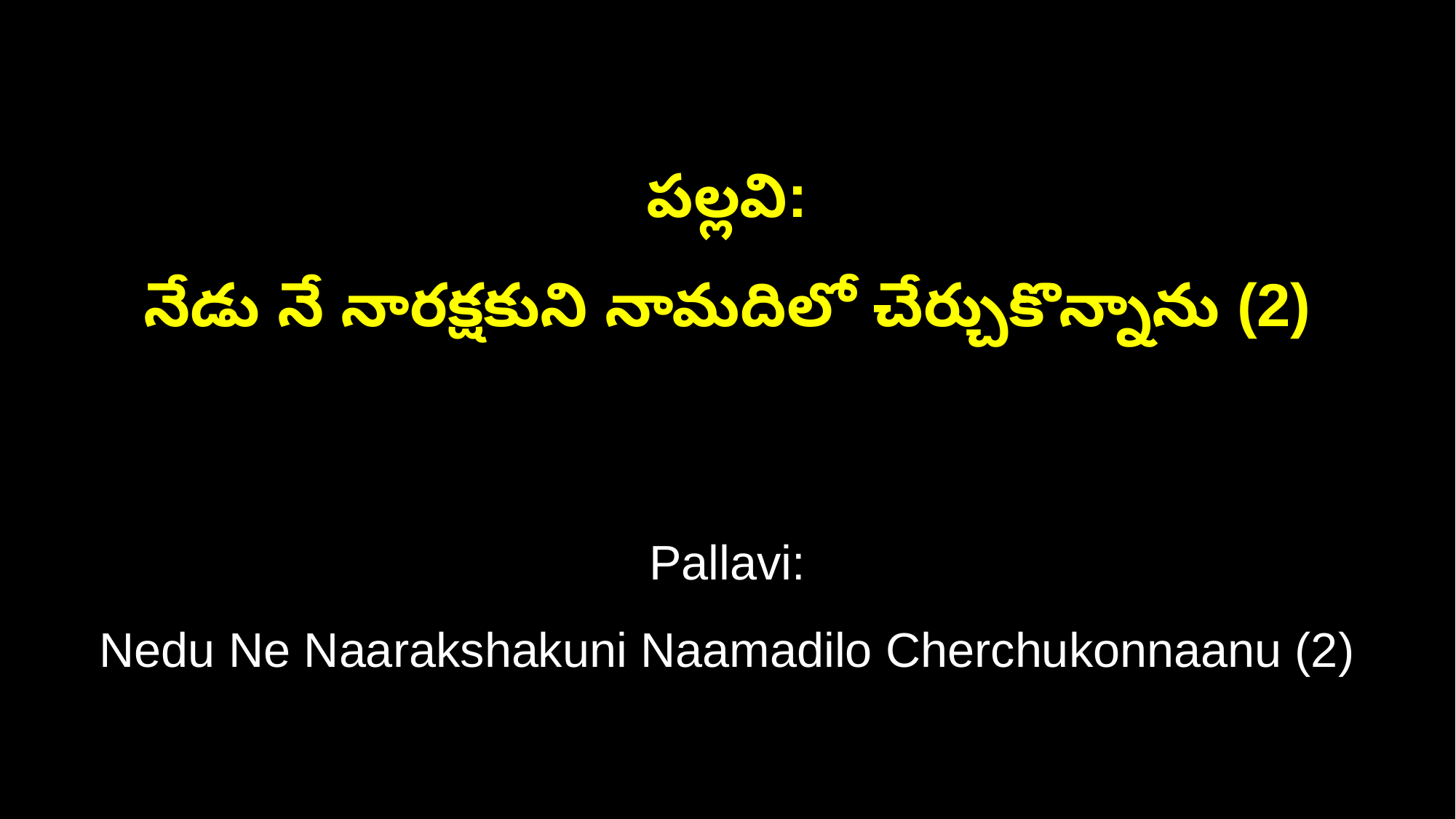

పల్లవి:
నేడు నే నారక్షకుని నామదిలో చేర్చుకొన్నాను (2)
Pallavi:
Nedu Ne Naarakshakuni Naamadilo Cherchukonnaanu (2)